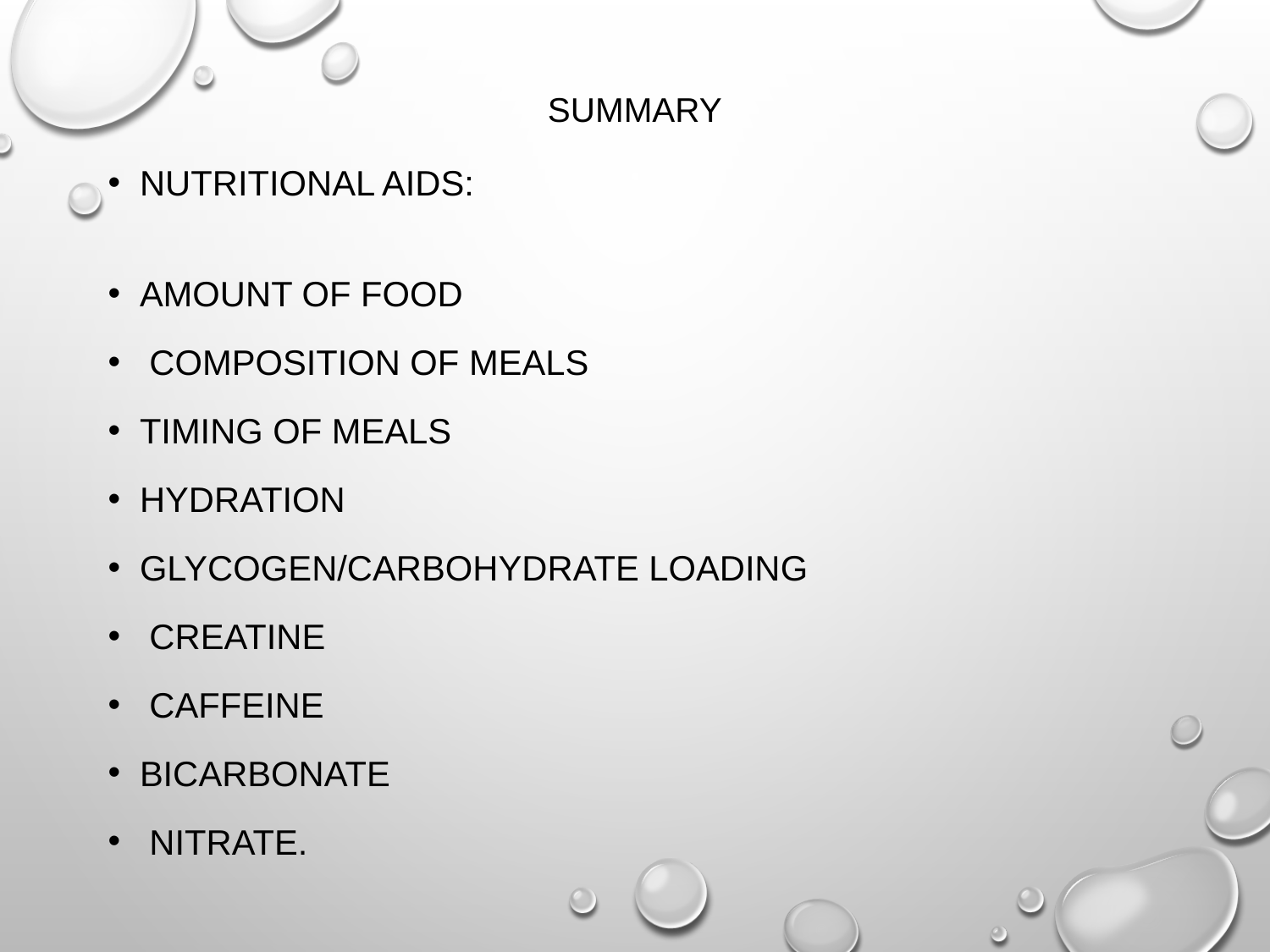

# summary
nutritional aids:
amount of food
 composition of meals
timing of meals
Hydration
glycogen/carbohydrate loading
 creatine
 caffeine
Bicarbonate
 nitrate.